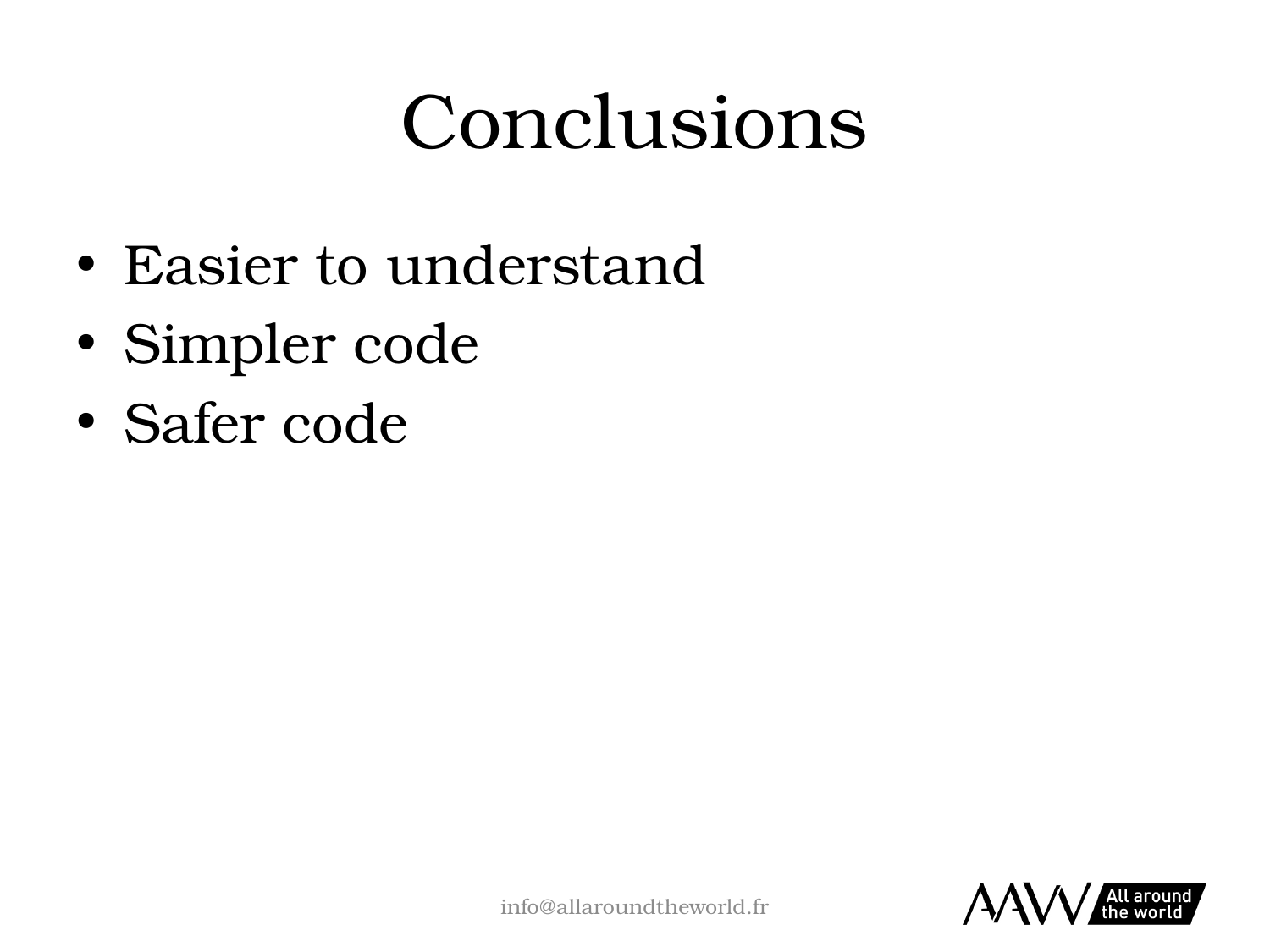

# Conclusions
Easier to understand
Simpler code
Safer code

info@allaroundtheworld.fr